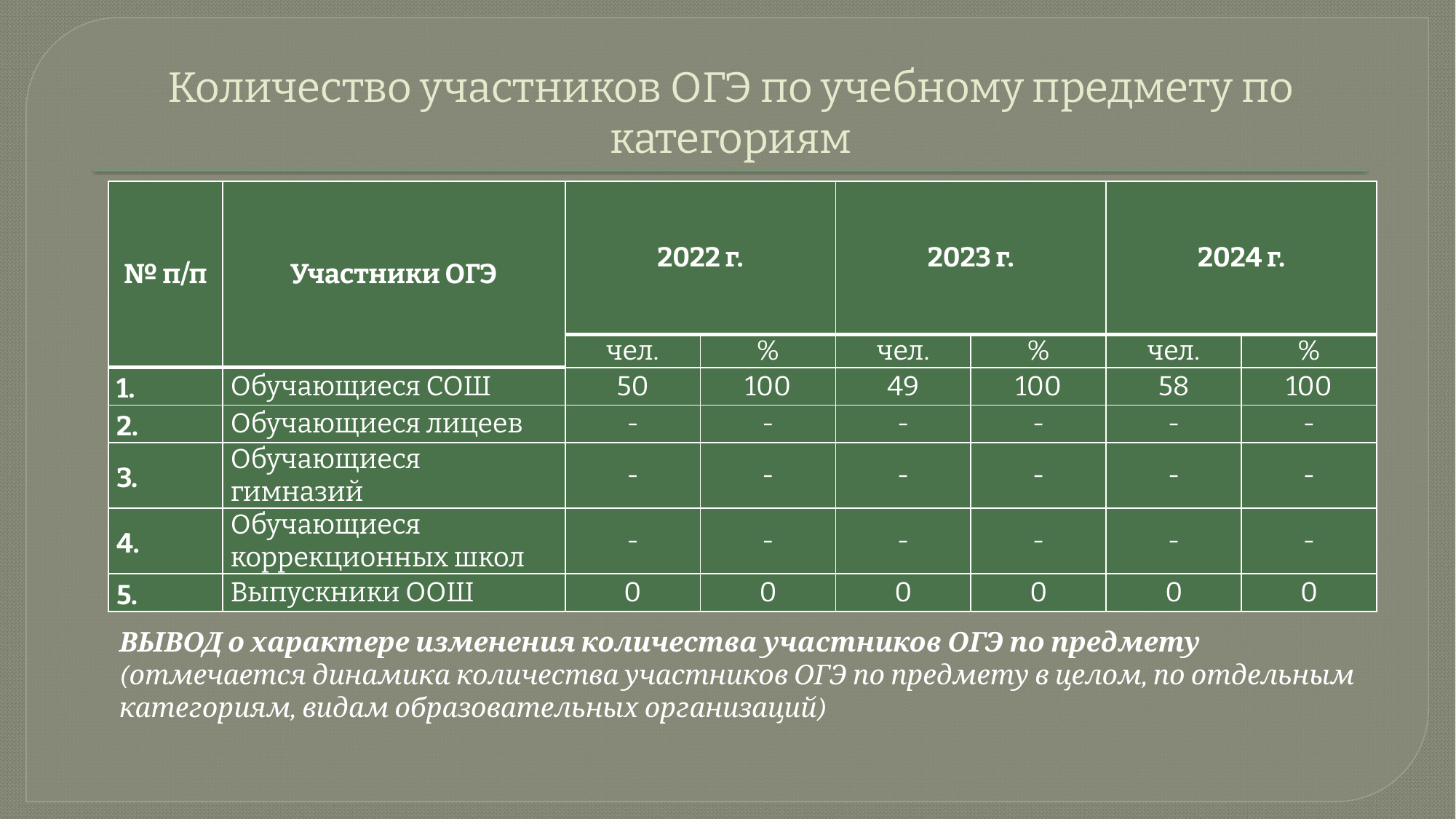

# Количество участников ОГЭ по учебному предмету по категориям
| № п/п | Участники ОГЭ | 2022 г. |  | 2023 г. |  | 2024 г. |  |
| --- | --- | --- | --- | --- | --- | --- | --- |
|  |  | чел. | % | чел. | % | чел. | % |
|  | Обучающиеся СОШ | 50 | 100 | 49 | 100 | 58 | 100 |
| 2. | Обучающиеся лицеев | - | - | - | - | - | - |
| 3. | Обучающиеся гимназий | - | - | - | - | - | - |
| 4. | Обучающиеся коррекционных школ | - | - | - | - | - | - |
| 5. | Выпускники ООШ | 0 | 0 | 0 | 0 | 0 | 0 |
ВЫВОД о характере изменения количества участников ОГЭ по предмету (отмечается динамика количества участников ОГЭ по предмету в целом, по отдельным категориям, видам образовательных организаций)